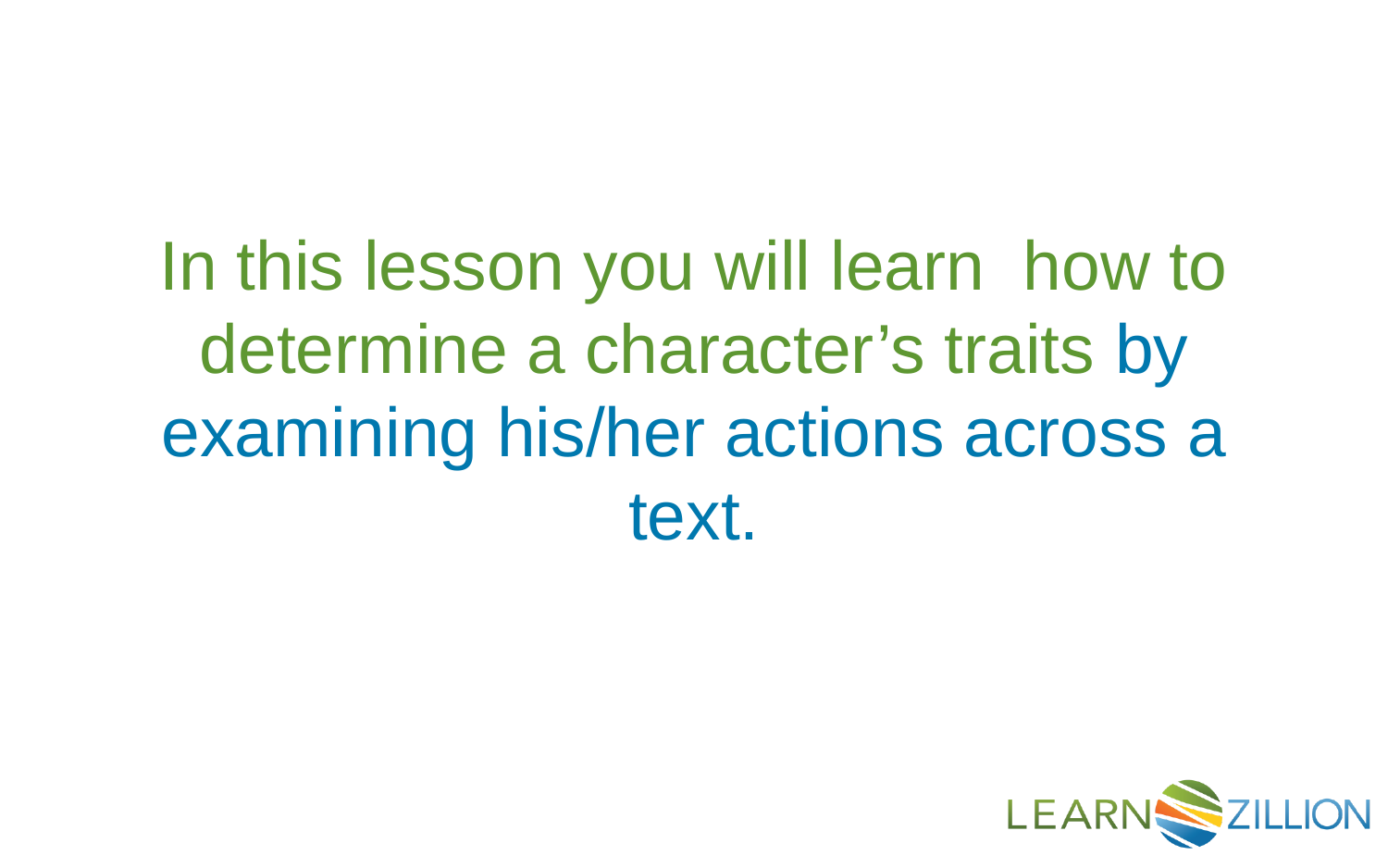

In this lesson you will learn  how to determine a character’s traits by examining his/her actions across a text.